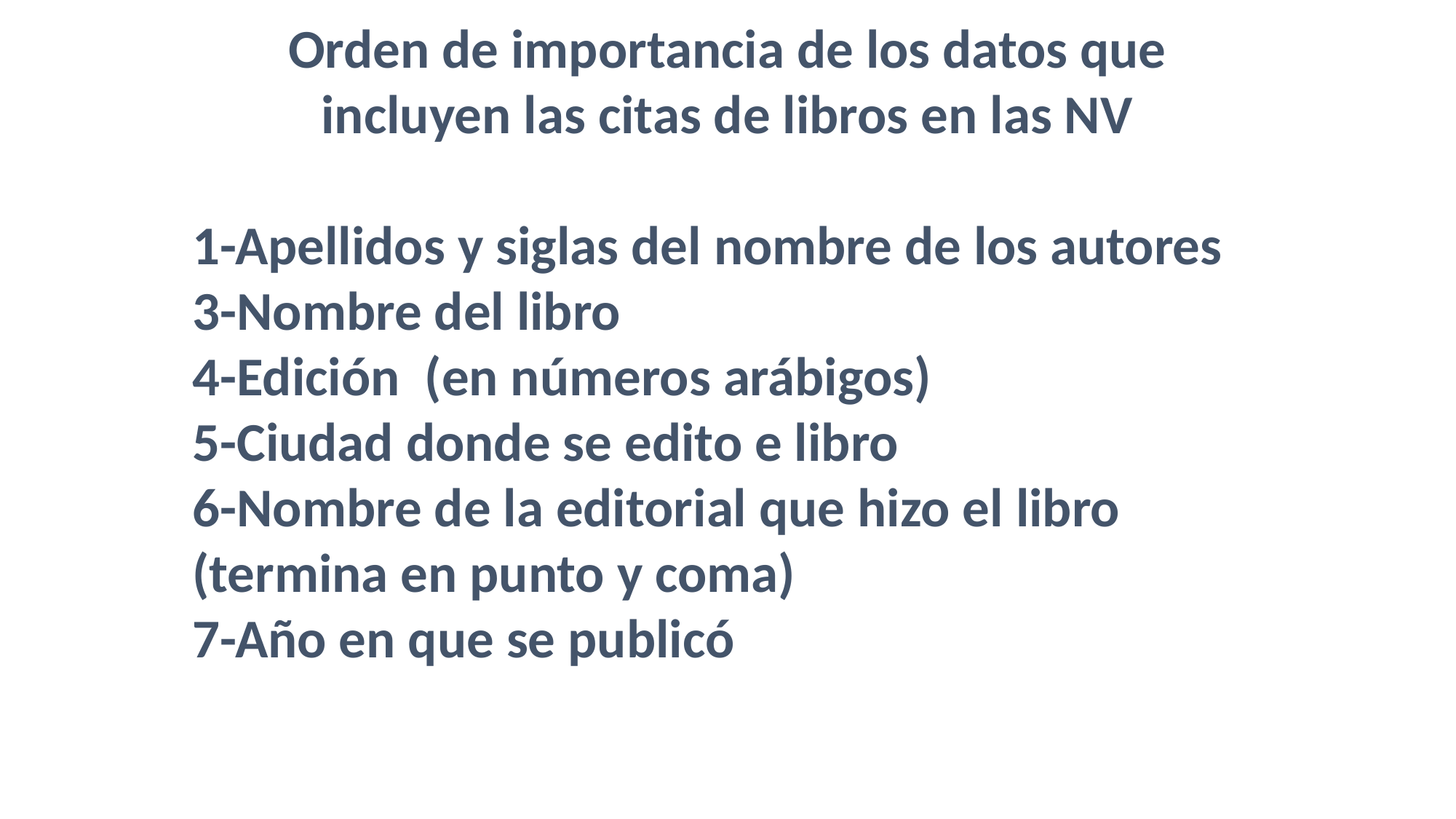

Orden de importancia de los datos que incluyen las citas de libros en las NV

1-Apellidos y siglas del nombre de los autores
3-Nombre del libro
4-Edición  (en números arábigos)
5-Ciudad donde se edito e libro
6-Nombre de la editorial que hizo el libro (termina en punto y coma)
7-Año en que se publicó